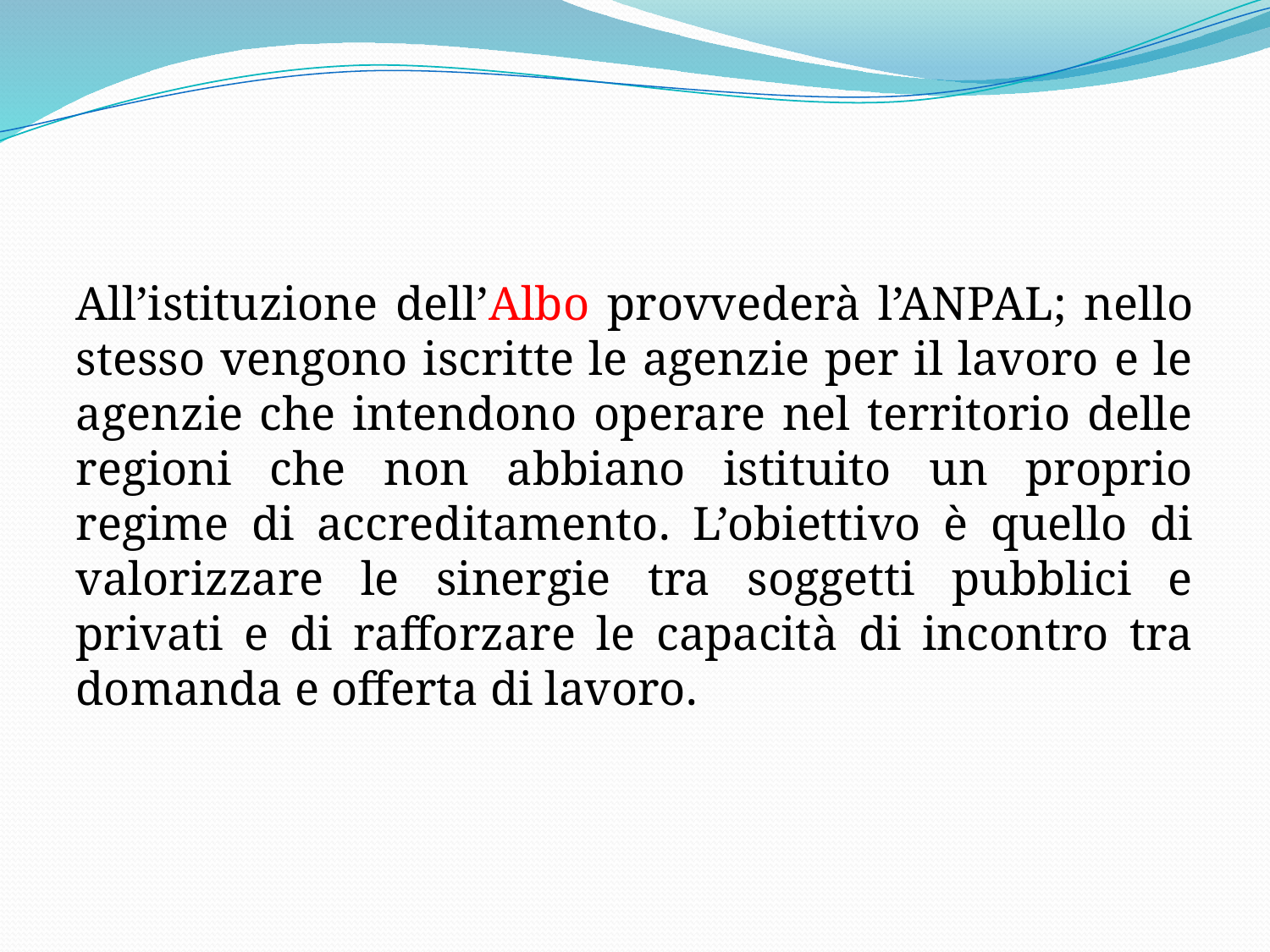

#
All’istituzione dell’Albo provvederà l’ANPAL; nello stesso vengono iscritte le agenzie per il lavoro e le agenzie che intendono operare nel territorio delle regioni che non abbiano istituito un proprio regime di accreditamento. L’obiettivo è quello di valorizzare le sinergie tra soggetti pubblici e privati e di rafforzare le capacità di incontro tra domanda e offerta di lavoro.